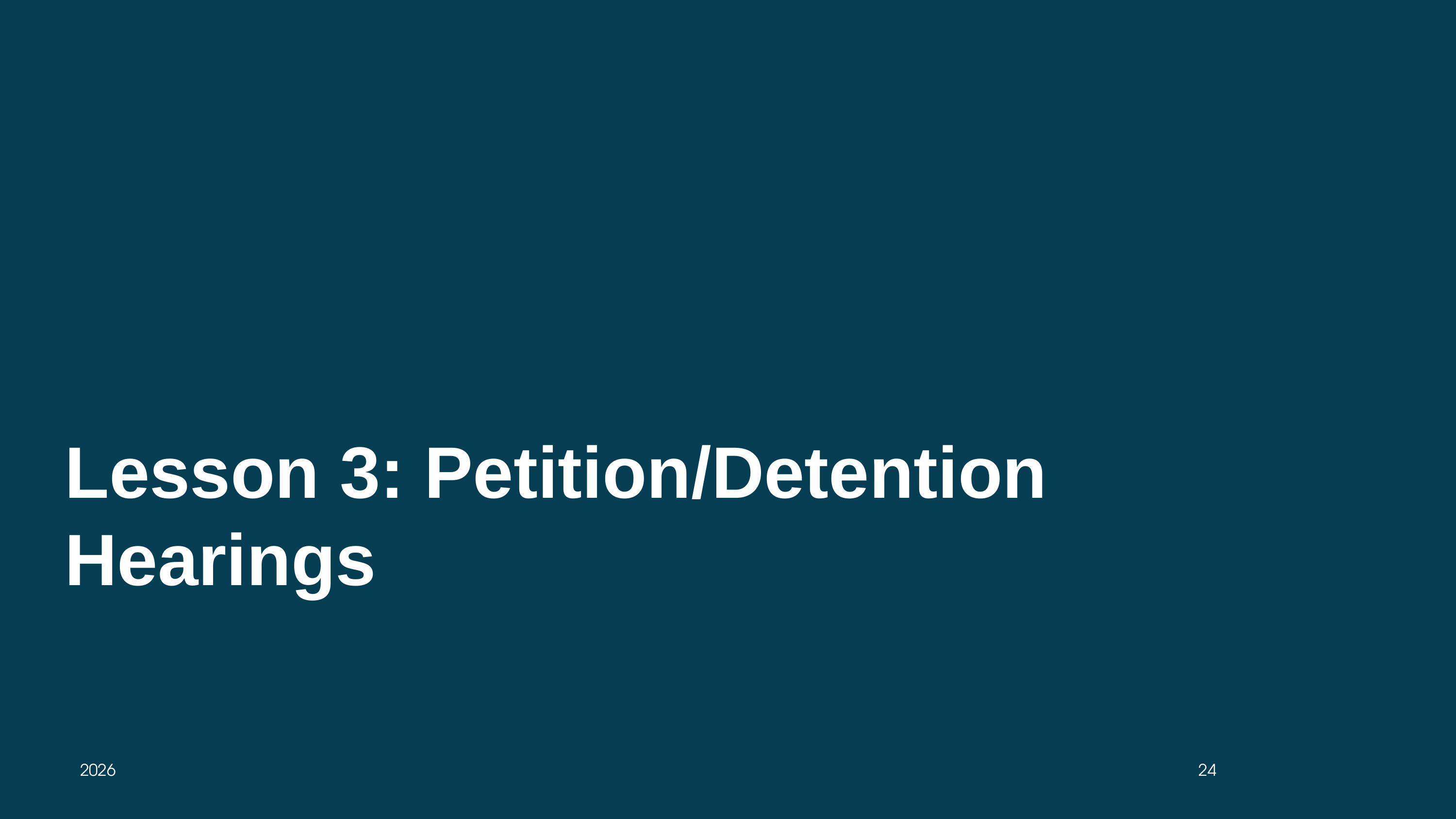

# Lesson 3: Petition/Detention Hearings
24
2026